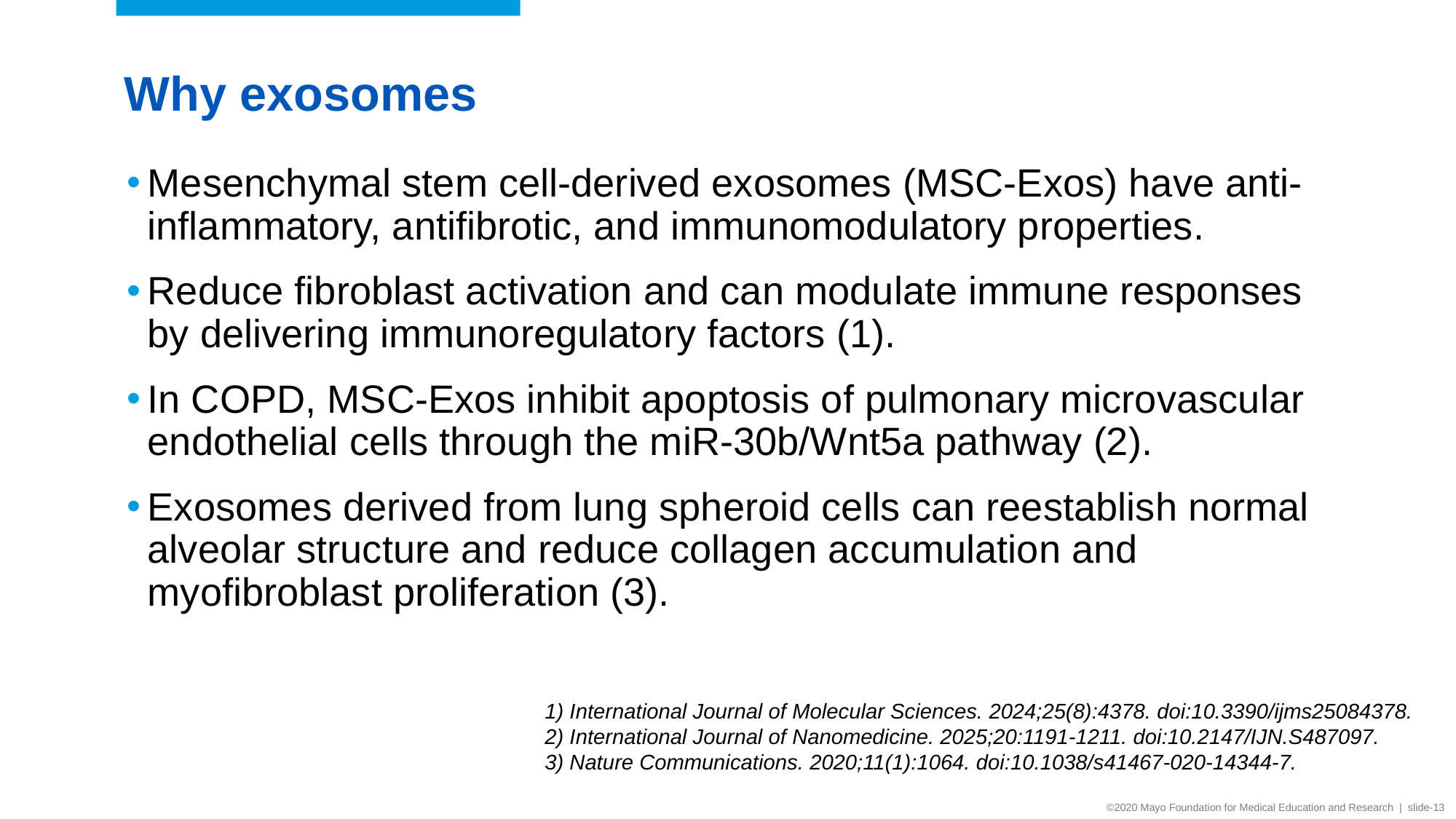

# Why exosomes
Mesenchymal stem cell-derived exosomes (MSC-Exos) have anti-inflammatory, antifibrotic, and immunomodulatory properties.
Reduce fibroblast activation and can modulate immune responses by delivering immunoregulatory factors (1).
In COPD, MSC-Exos inhibit apoptosis of pulmonary microvascular endothelial cells through the miR-30b/Wnt5a pathway (2).
Exosomes derived from lung spheroid cells can reestablish normal alveolar structure and reduce collagen accumulation and myofibroblast proliferation (3).
1) International Journal of Molecular Sciences. 2024;25(8):4378. doi:10.3390/ijms25084378.
2) International Journal of Nanomedicine. 2025;20:1191-1211. doi:10.2147/IJN.S487097.
3) Nature Communications. 2020;11(1):1064. doi:10.1038/s41467-020-14344-7.